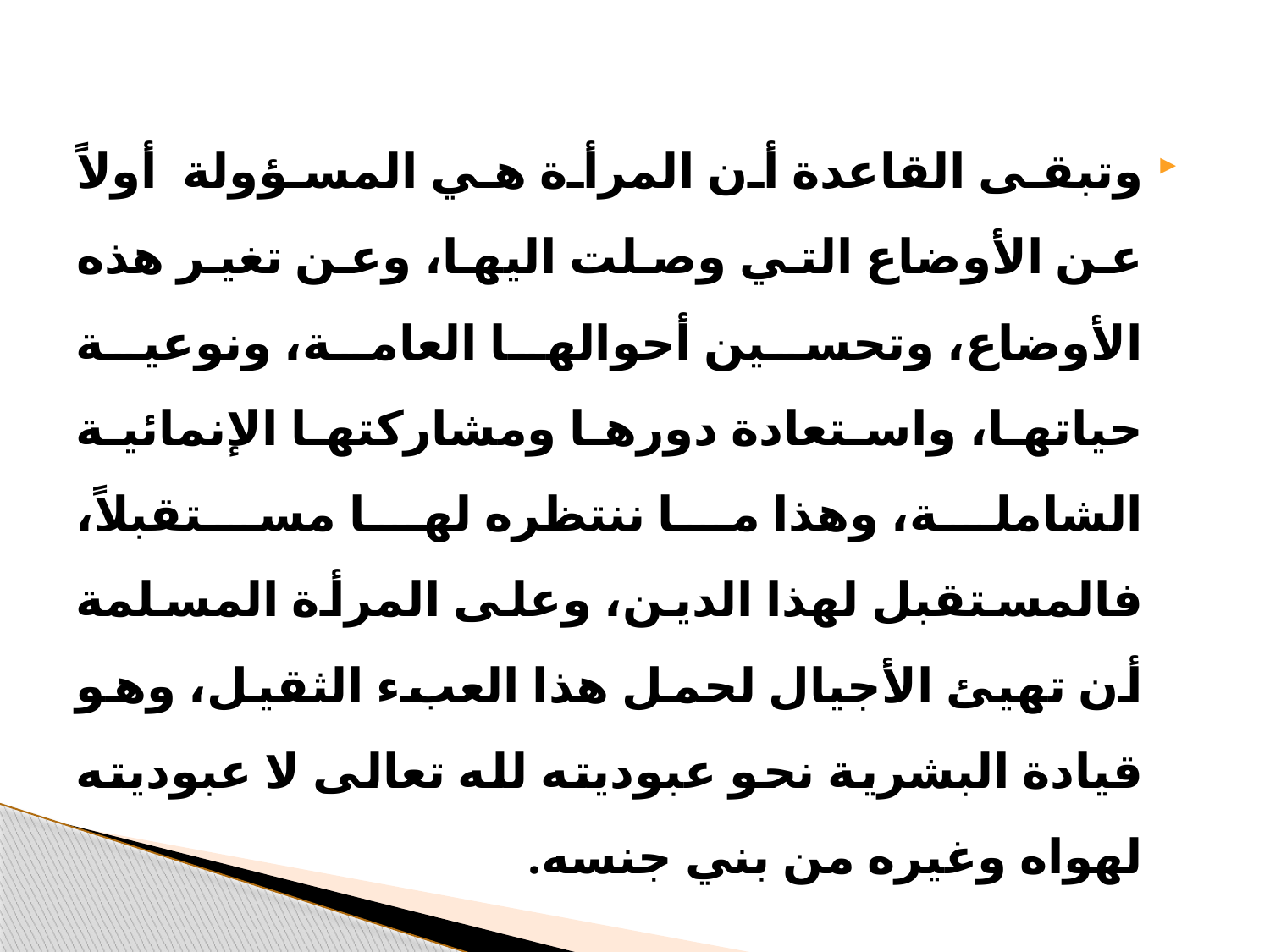

وتبقى القاعدة أن المرأة هي المسؤولة  أولاً عن الأوضاع التي وصلت اليها، وعن تغير هذه الأوضاع، وتحسين أحوالها العامة، ونوعية حياتها، واستعادة دورها ومشاركتها الإنمائية الشاملة، وهذا ما ننتظره لها مستقبلاً، فالمستقبل لهذا الدين، وعلى المرأة المسلمة أن تهيئ الأجيال لحمل هذا العبء الثقيل، وهو قيادة البشرية نحو عبوديته لله تعالى لا عبوديته لهواه وغيره من بني جنسه.